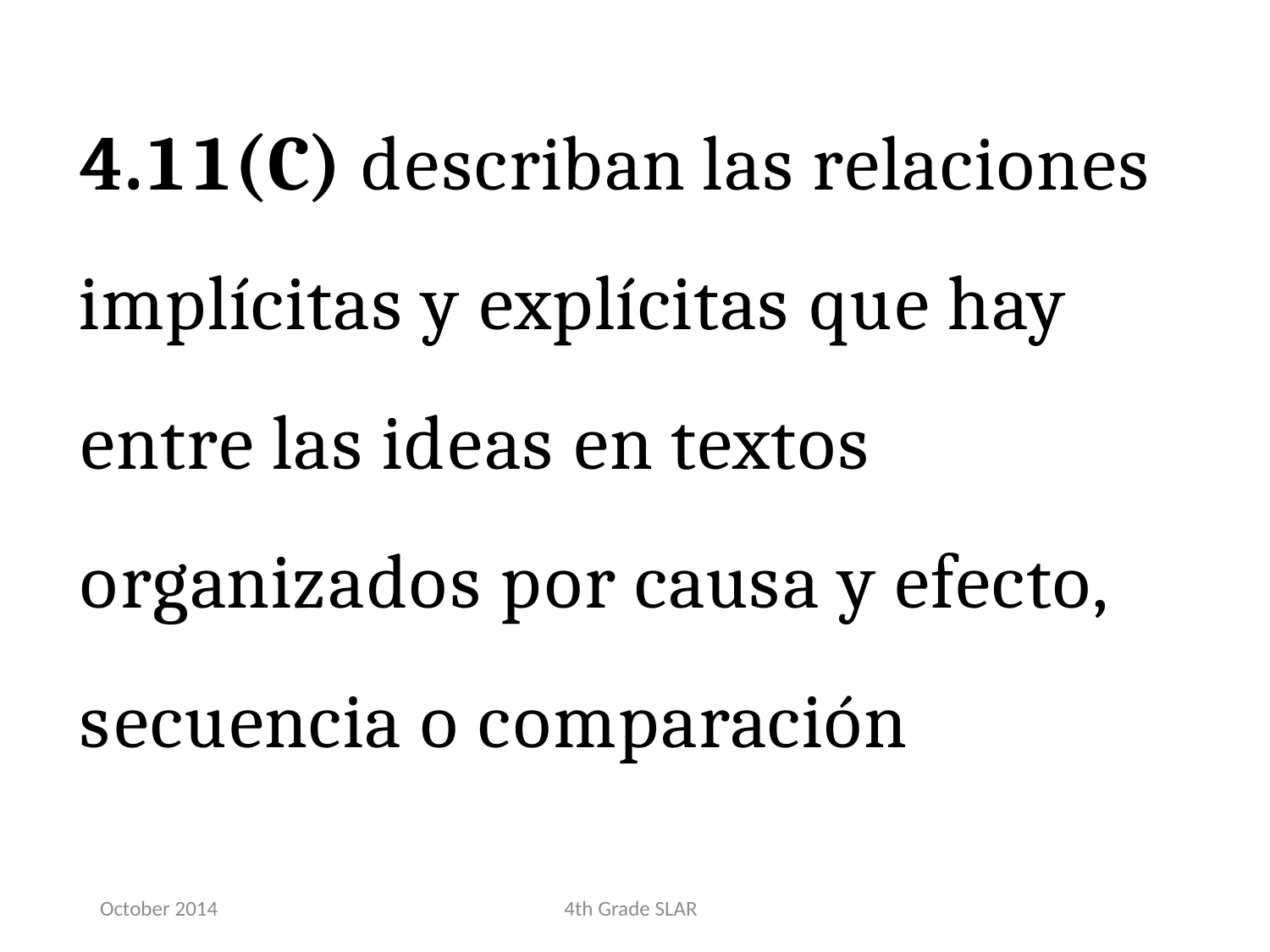

4.11(C) describan las relaciones implícitas y explícitas que hay entre las ideas en textos organizados por causa y efecto, secuencia o comparación
October 2014
4th Grade SLAR